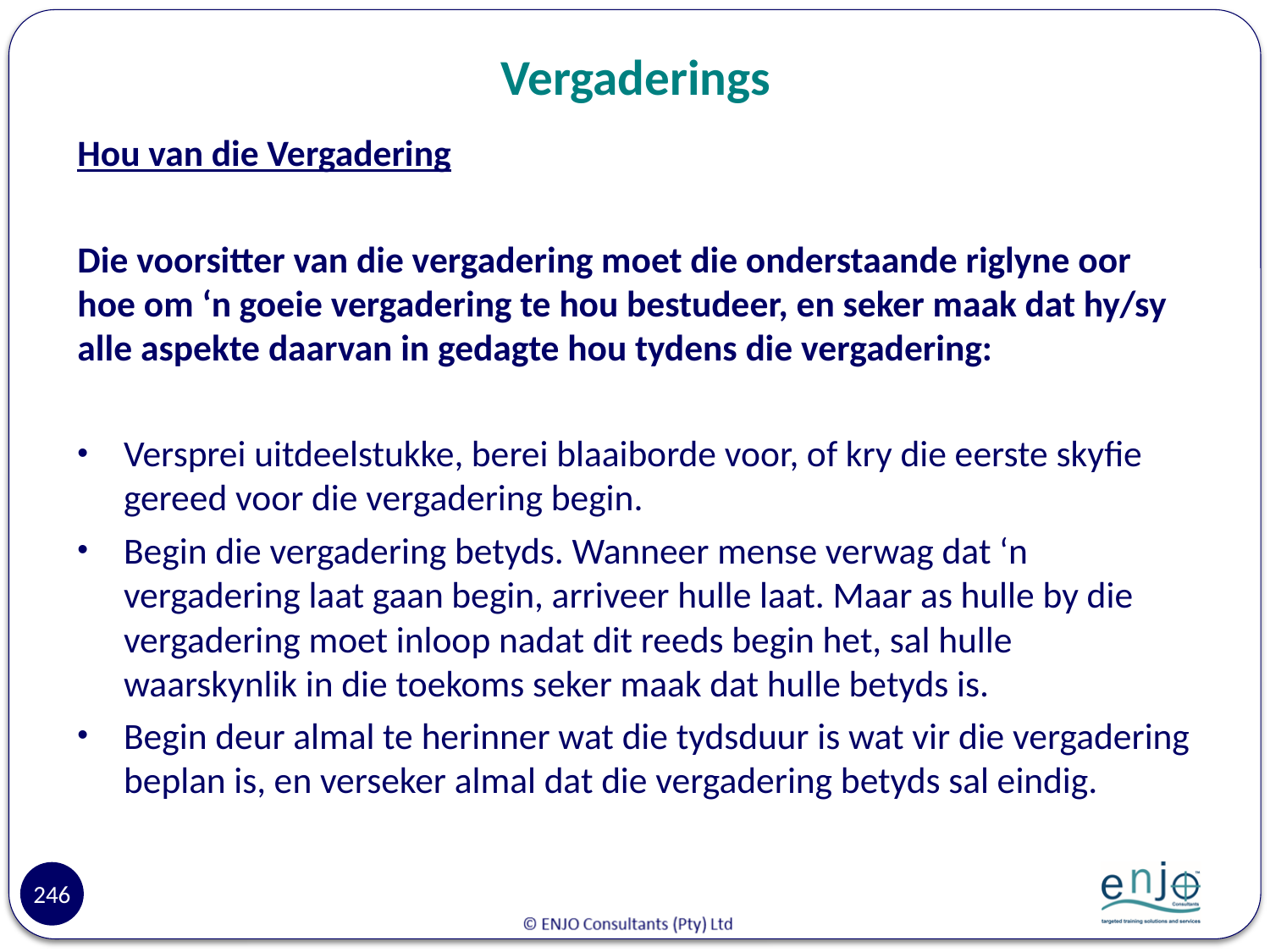

# Vergaderings
Hou van die Vergadering

Die voorsitter van die vergadering moet die onderstaande riglyne oor hoe om ‘n goeie vergadering te hou bestudeer, en seker maak dat hy/sy alle aspekte daarvan in gedagte hou tydens die vergadering:

Versprei uitdeelstukke, berei blaaiborde voor, of kry die eerste skyfie gereed voor die vergadering begin.
Begin die vergadering betyds. Wanneer mense verwag dat ‘n vergadering laat gaan begin, arriveer hulle laat. Maar as hulle by die vergadering moet inloop nadat dit reeds begin het, sal hulle waarskynlik in die toekoms seker maak dat hulle betyds is.
Begin deur almal te herinner wat die tydsduur is wat vir die vergadering beplan is, en verseker almal dat die vergadering betyds sal eindig.

246